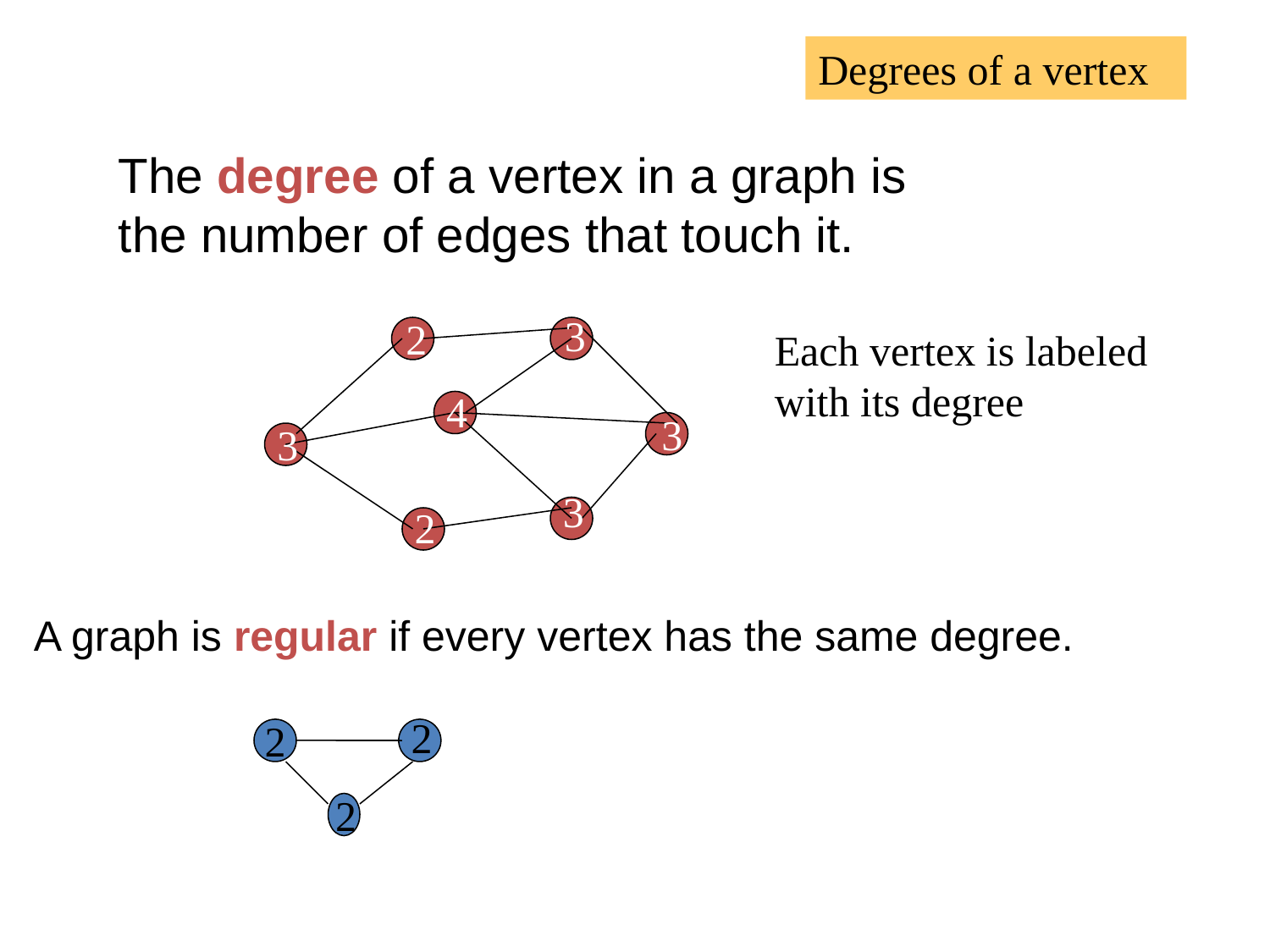

Degrees of a vertex
The degree of a vertex in a graph is the number of edges that touch it.
3
2

Each vertex is labeled with its degree

4

3
3

3
2

A graph is regular if every vertex has the same degree.
2
2

2